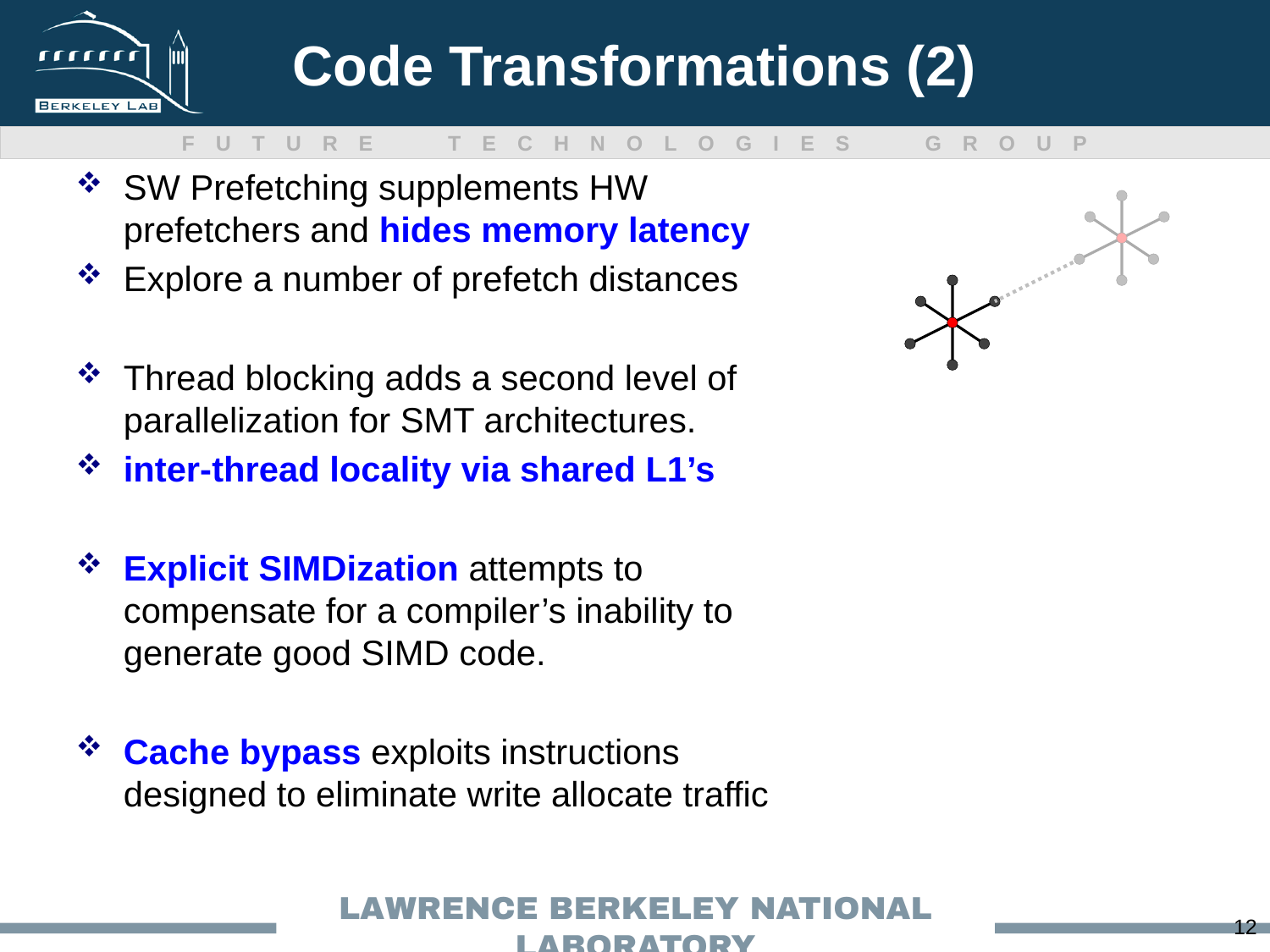

# Code Transformations (2)
SW Prefetching supplements HW prefetchers and hides memory latency
Explore a number of prefetch distances

Thread blocking adds a second level of parallelization for SMT architectures.
inter-thread locality via shared L1’s

Explicit SIMDization attempts to compensate for a compiler’s inability to generate good SIMD code.

Cache bypass exploits instructions designed to eliminate write allocate traffic

12